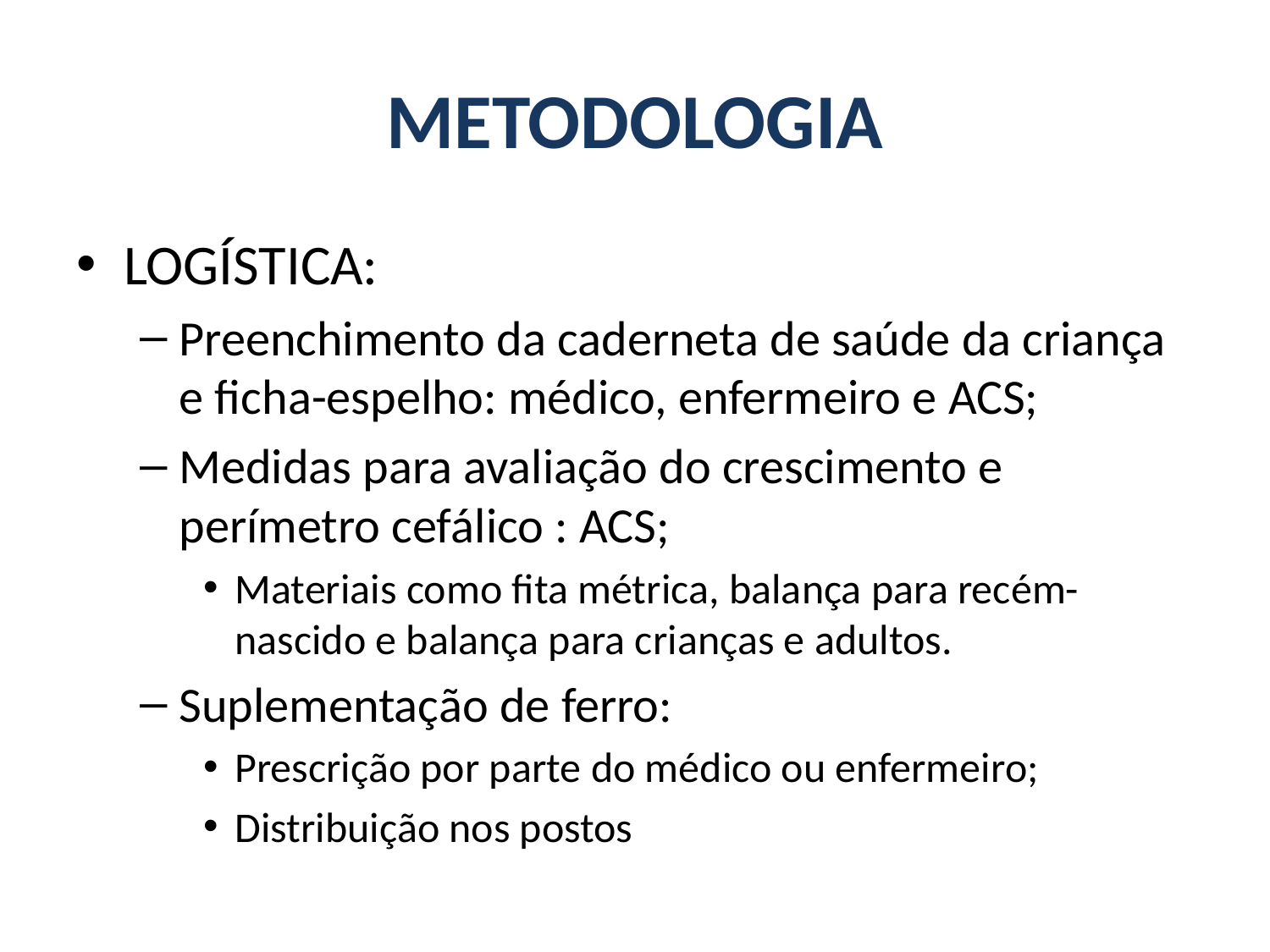

# METODOLOGIA
LOGÍSTICA:
Preenchimento da caderneta de saúde da criança e ficha-espelho: médico, enfermeiro e ACS;
Medidas para avaliação do crescimento e perímetro cefálico : ACS;
Materiais como fita métrica, balança para recém-nascido e balança para crianças e adultos.
Suplementação de ferro:
Prescrição por parte do médico ou enfermeiro;
Distribuição nos postos